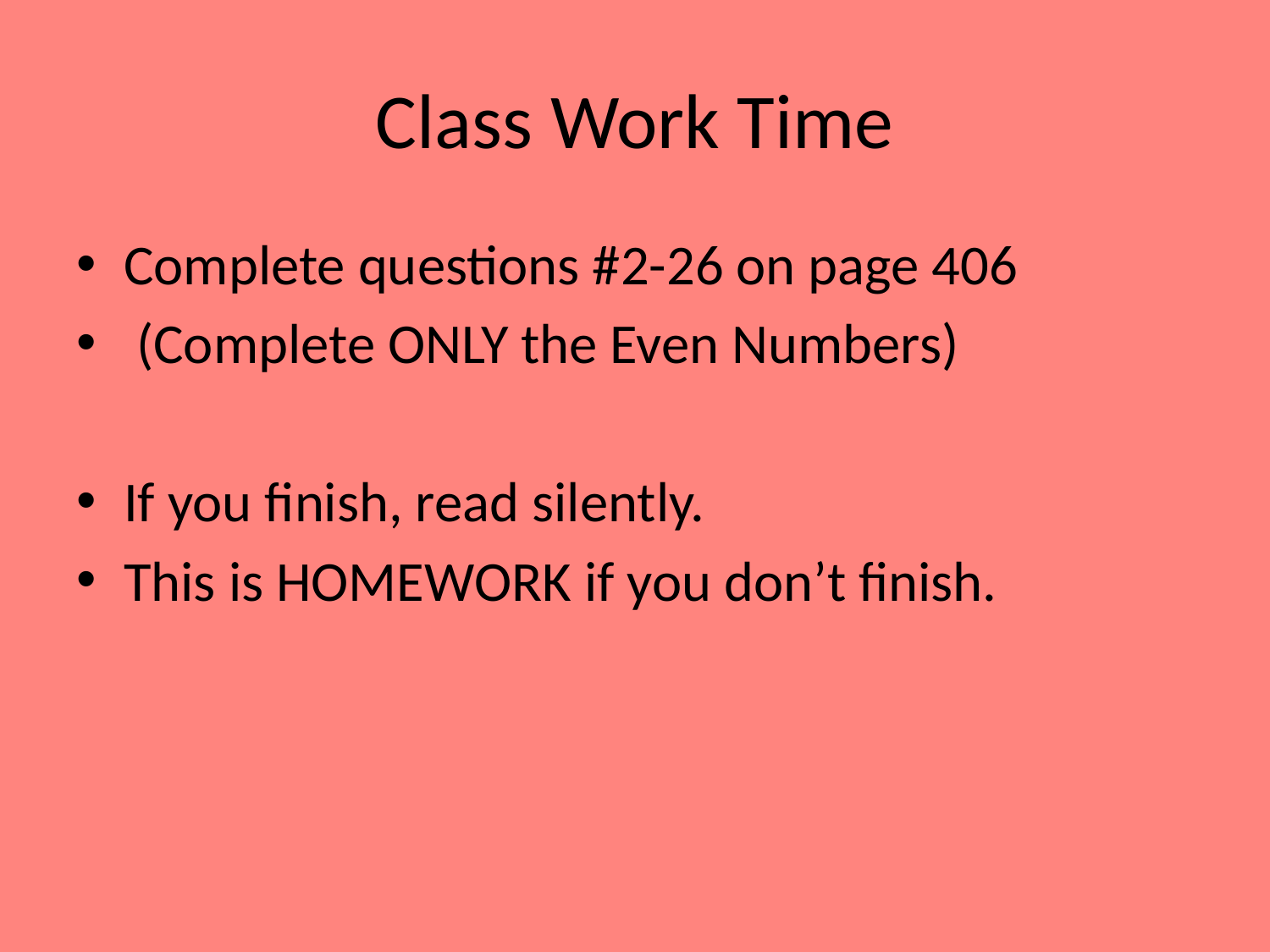

# Class Work Time
Complete questions #2-26 on page 406
 (Complete ONLY the Even Numbers)

If you finish, read silently.
This is HOMEWORK if you don’t finish.